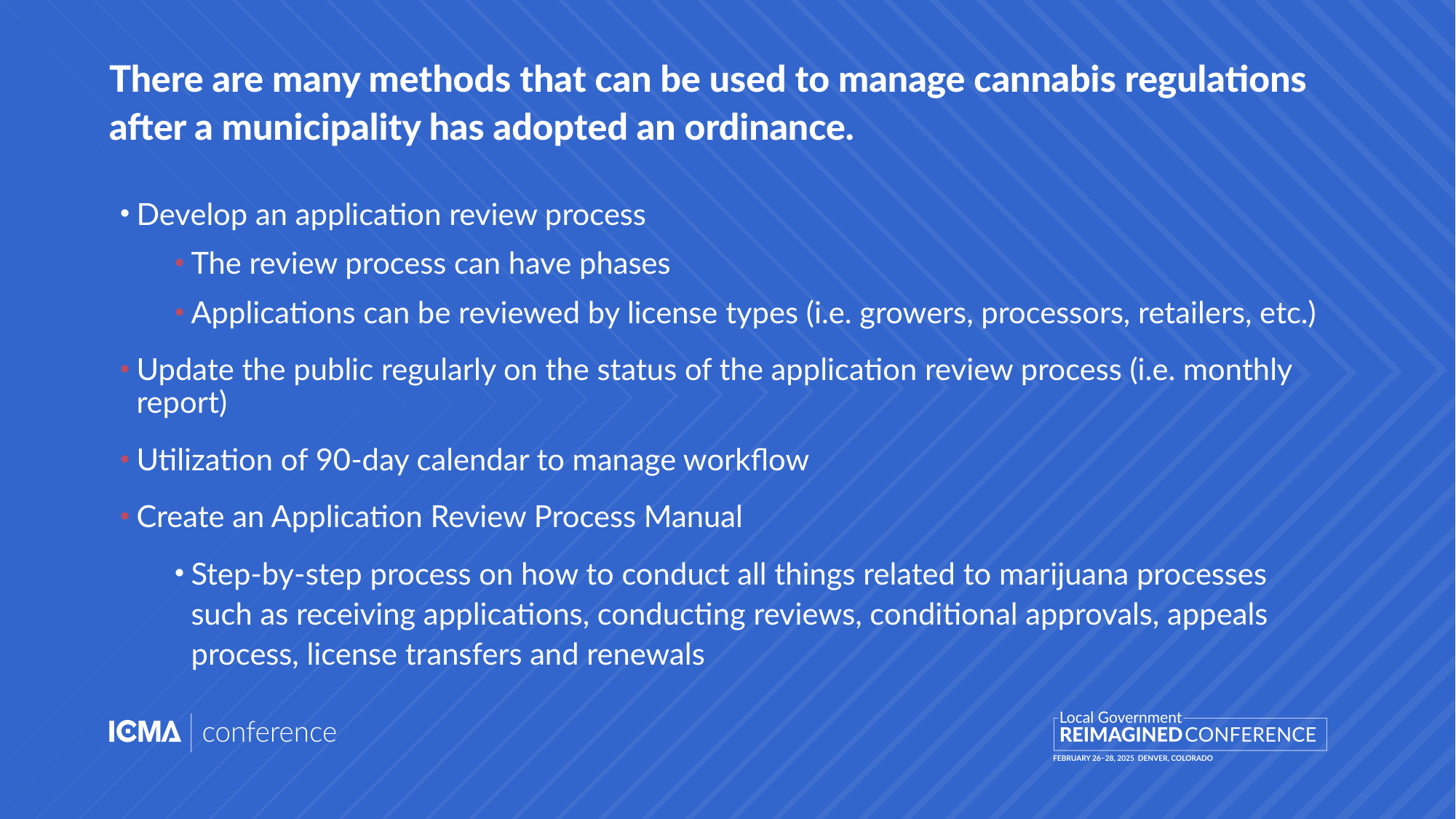

# There are many methods that can be used to manage cannabis regulations after a municipality has adopted an ordinance.
Develop an application review process
The review process can have phases
Applications can be reviewed by license types (i.e. growers, processors, retailers, etc.)
Update the public regularly on the status of the application review process (i.e. monthly report)
Utilization of 90-day calendar to manage workflow
Create an Application Review Process Manual
Step-by-step process on how to conduct all things related to marijuana processes such as receiving applications, conducting reviews, conditional approvals, appeals process, license transfers and renewals